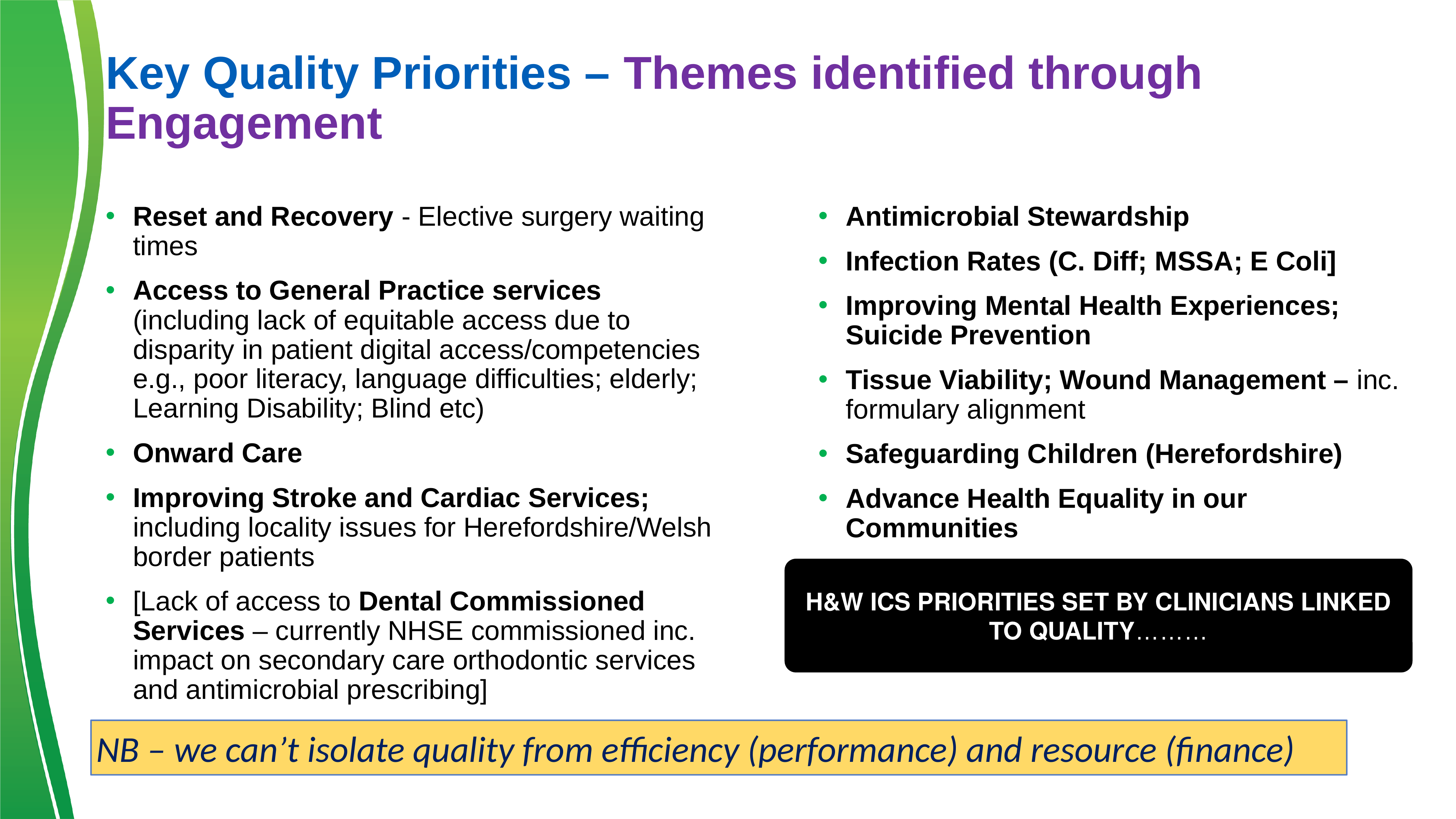

# Key Quality Priorities – Themes identified through Engagement
Reset and Recovery - Elective surgery waiting times
Access to General Practice services (including lack of equitable access due to disparity in patient digital access/competencies e.g., poor literacy, language difficulties; elderly; Learning Disability; Blind etc)
Onward Care
Improving Stroke and Cardiac Services; including locality issues for Herefordshire/Welsh border patients
[Lack of access to Dental Commissioned Services – currently NHSE commissioned inc. impact on secondary care orthodontic services and antimicrobial prescribing]
Antimicrobial Stewardship
Infection Rates (C. Diff; MSSA; E Coli]
Improving Mental Health Experiences; Suicide Prevention
Tissue Viability; Wound Management – inc. formulary alignment
Safeguarding Children (Herefordshire)
Advance Health Equality in our Communities
H&W ICS PRIORITIES SET BY CLINICIANS LINKED TO QUALITY………
NB – we can’t isolate quality from efficiency (performance) and resource (finance)
7